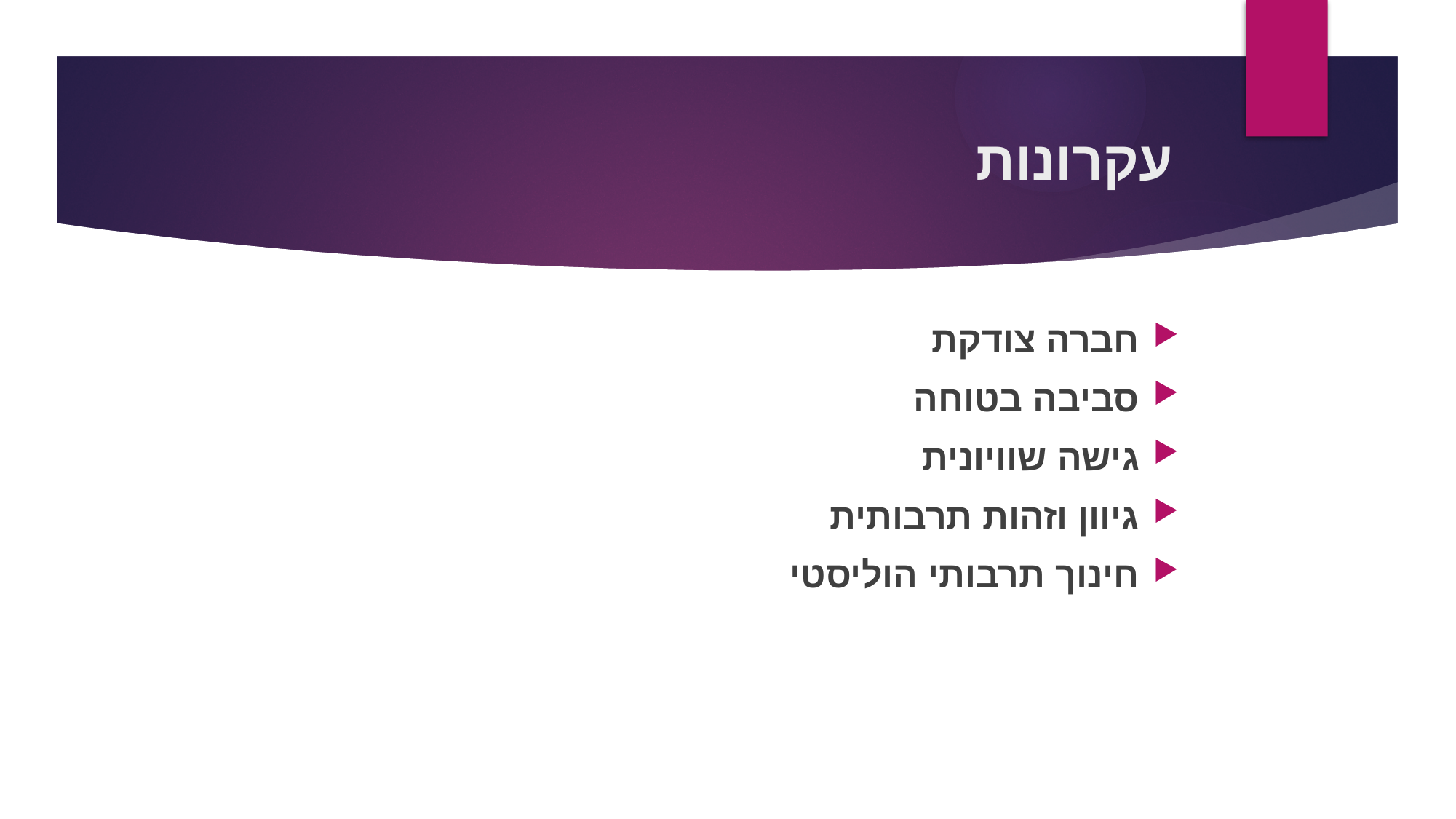

# עקרונות
חברה צודקת
סביבה בטוחה
גישה שוויונית
גיוון וזהות תרבותית
חינוך תרבותי הוליסטי